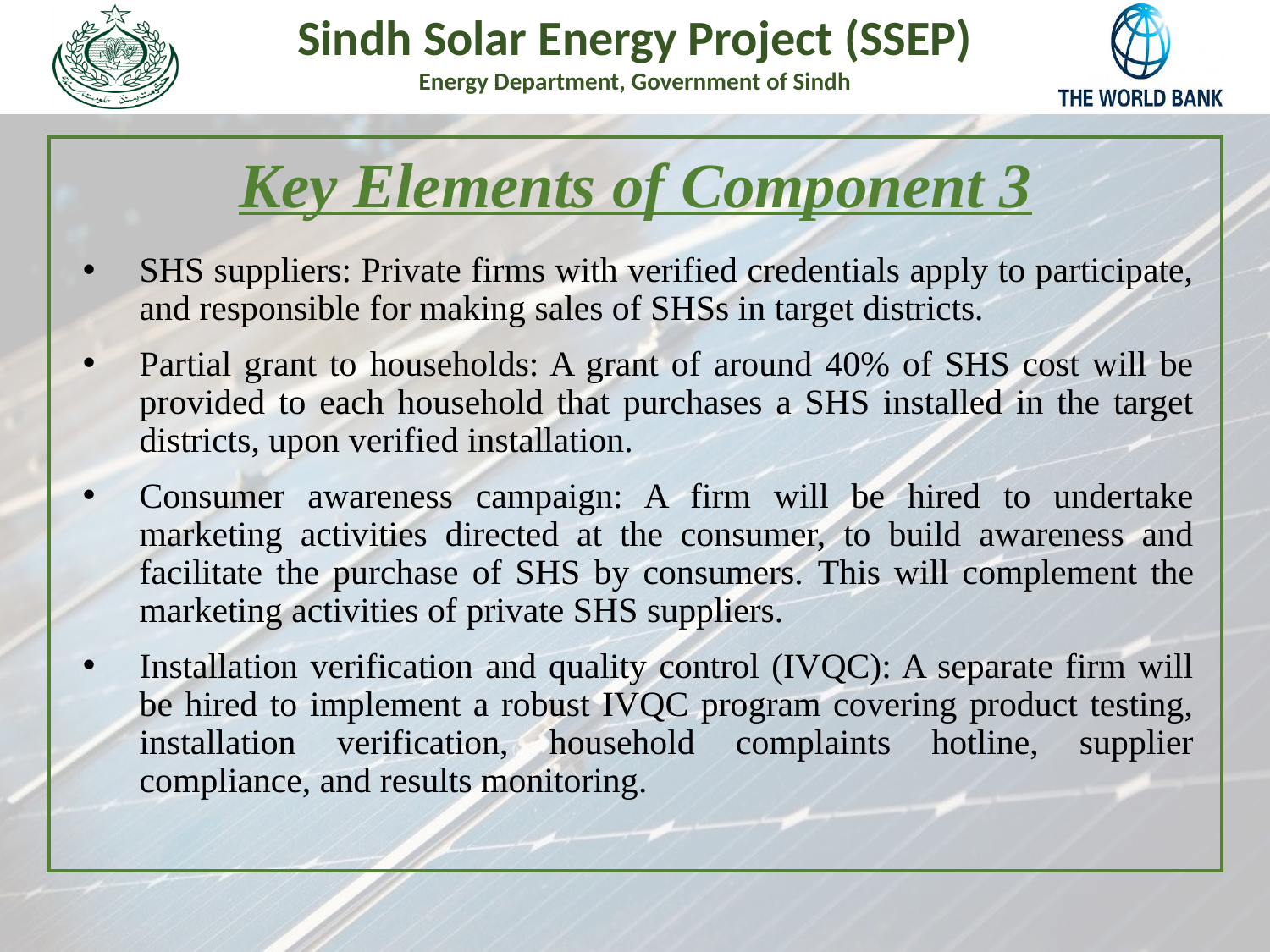

Key Elements of Component 3
SHS suppliers: Private firms with verified credentials apply to participate, and responsible for making sales of SHSs in target districts.
Partial grant to households: A grant of around 40% of SHS cost will be provided to each household that purchases a SHS installed in the target districts, upon verified installation.
Consumer awareness campaign: A firm will be hired to undertake marketing activities directed at the consumer, to build awareness and facilitate the purchase of SHS by consumers. This will complement the marketing activities of private SHS suppliers.
Installation verification and quality control (IVQC): A separate firm will be hired to implement a robust IVQC program covering product testing, installation verification, household complaints hotline, supplier compliance, and results monitoring.